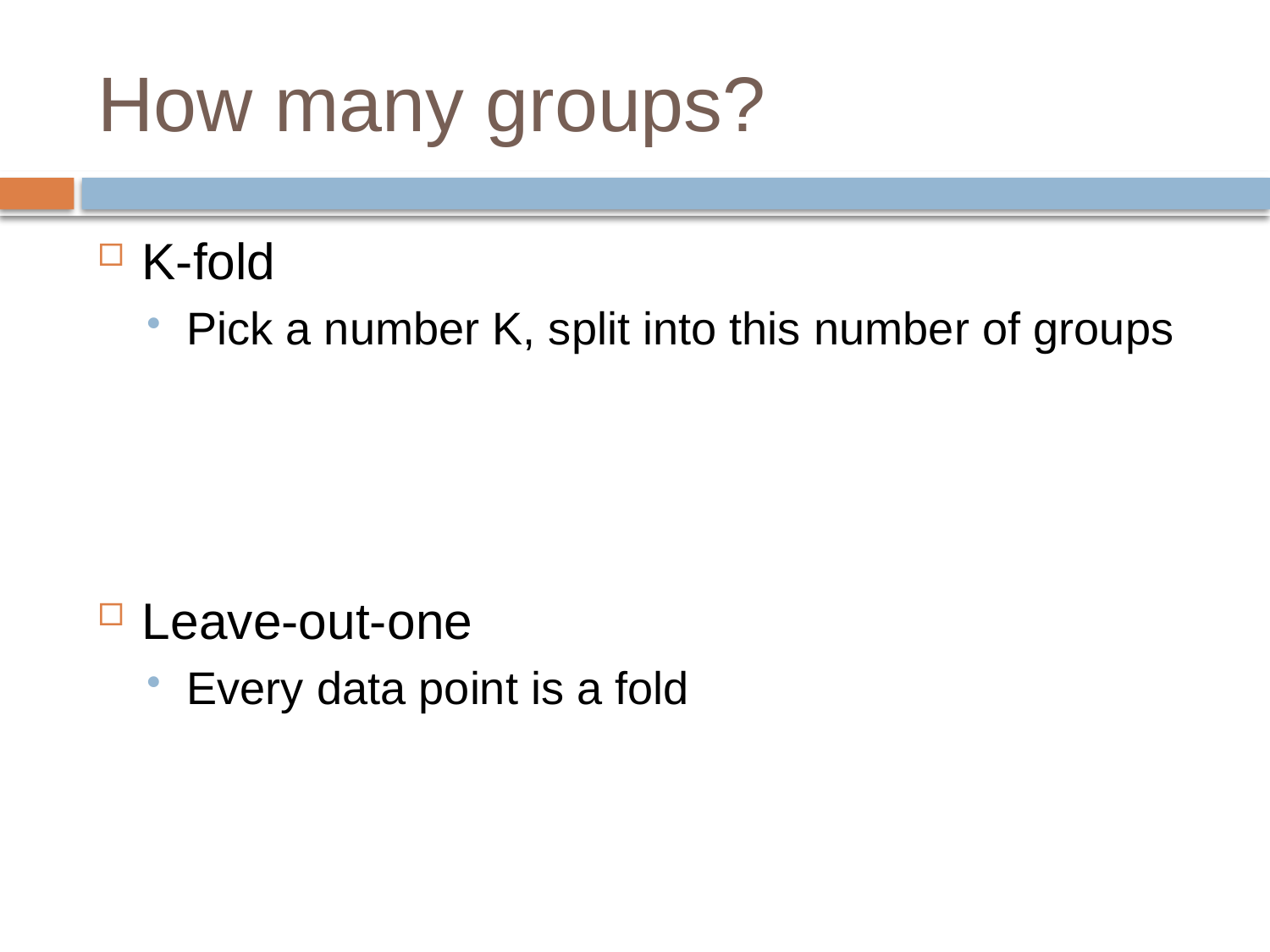

# How many groups?
K-fold
Pick a number K, split into this number of groups

Leave-out-one
Every data point is a fold